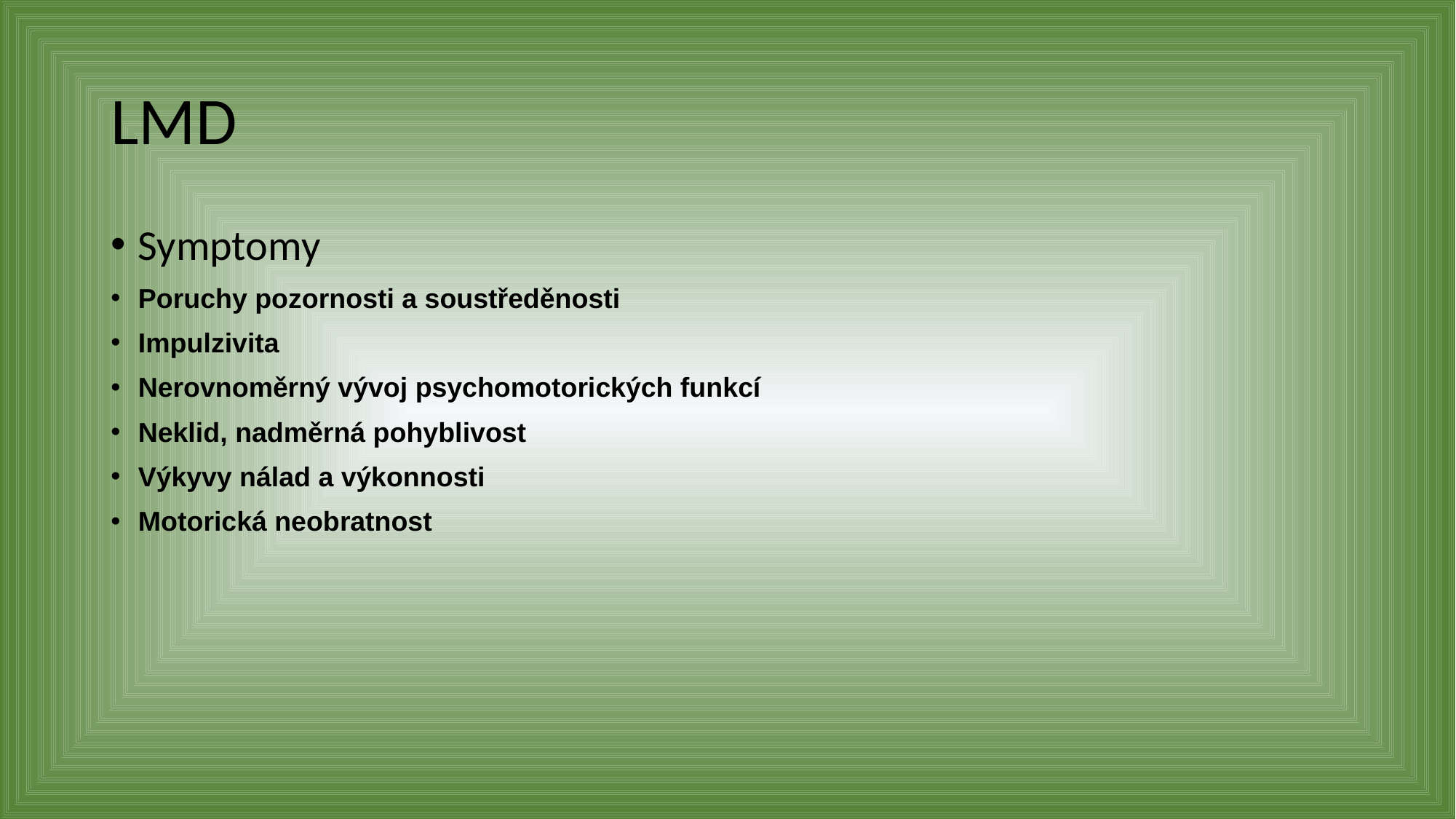

# LMD
Symptomy
Poruchy pozornosti a soustředěnosti​
Impulzivita​
Nerovnoměrný vývoj psychomotorických funkcí​
Neklid, nadměrná pohyblivost​
Výkyvy nálad a výkonnosti​
Motorická neobratnost​